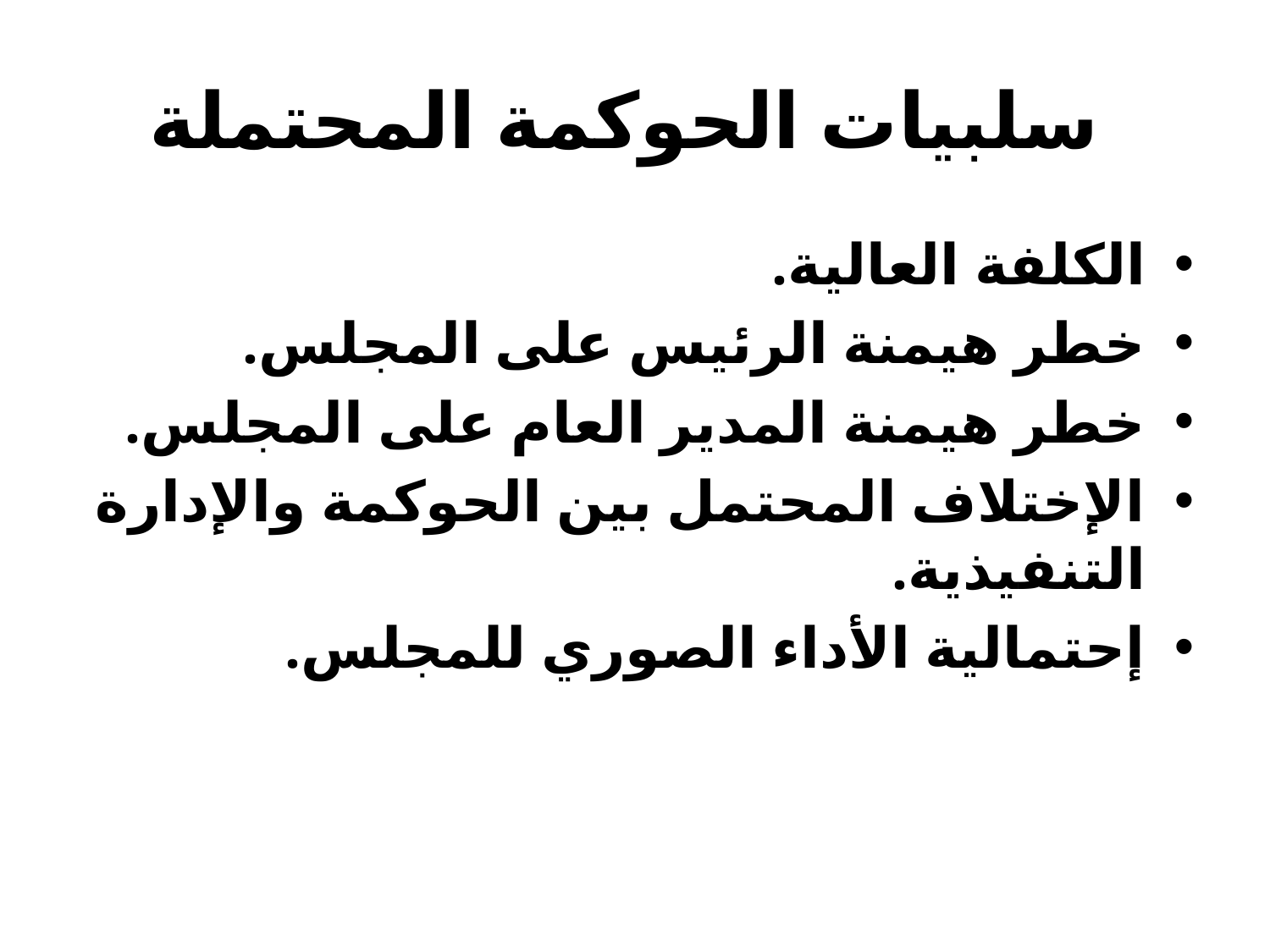

# سلبيات الحوكمة المحتملة
الكلفة العالية.
خطر هيمنة الرئيس على المجلس.
خطر هيمنة المدير العام على المجلس.
الإختلاف المحتمل بين الحوكمة والإدارة التنفيذية.
إحتمالية الأداء الصوري للمجلس.